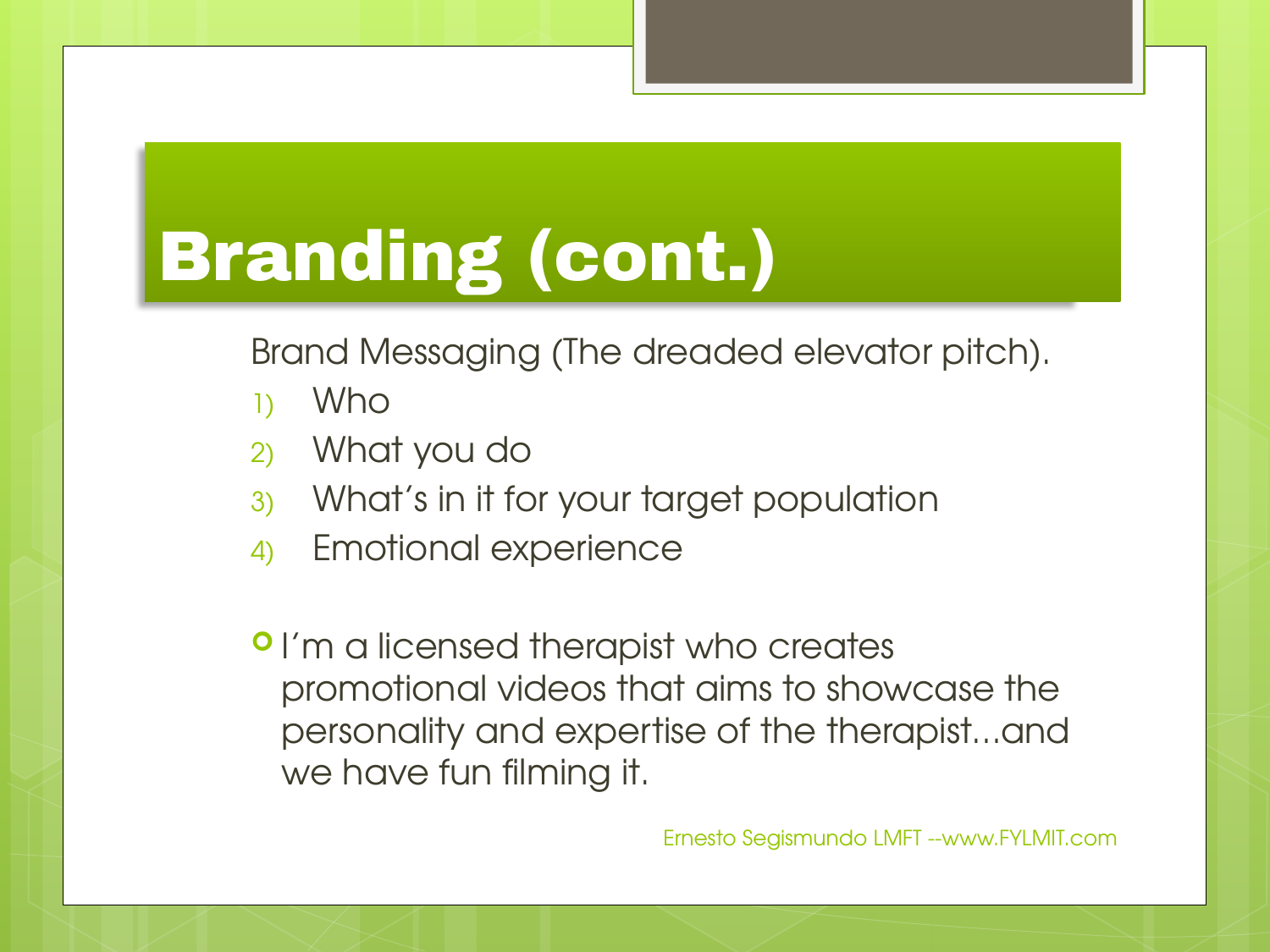

# Branding (cont.)
Brand Messaging (The dreaded elevator pitch).
Who
What you do
What’s in it for your target population
Emotional experience

I’m a licensed therapist who creates promotional videos that aims to showcase the personality and expertise of the therapist…and we have fun filming it.

Ernesto Segismundo LMFT --www.FYLMIT.com